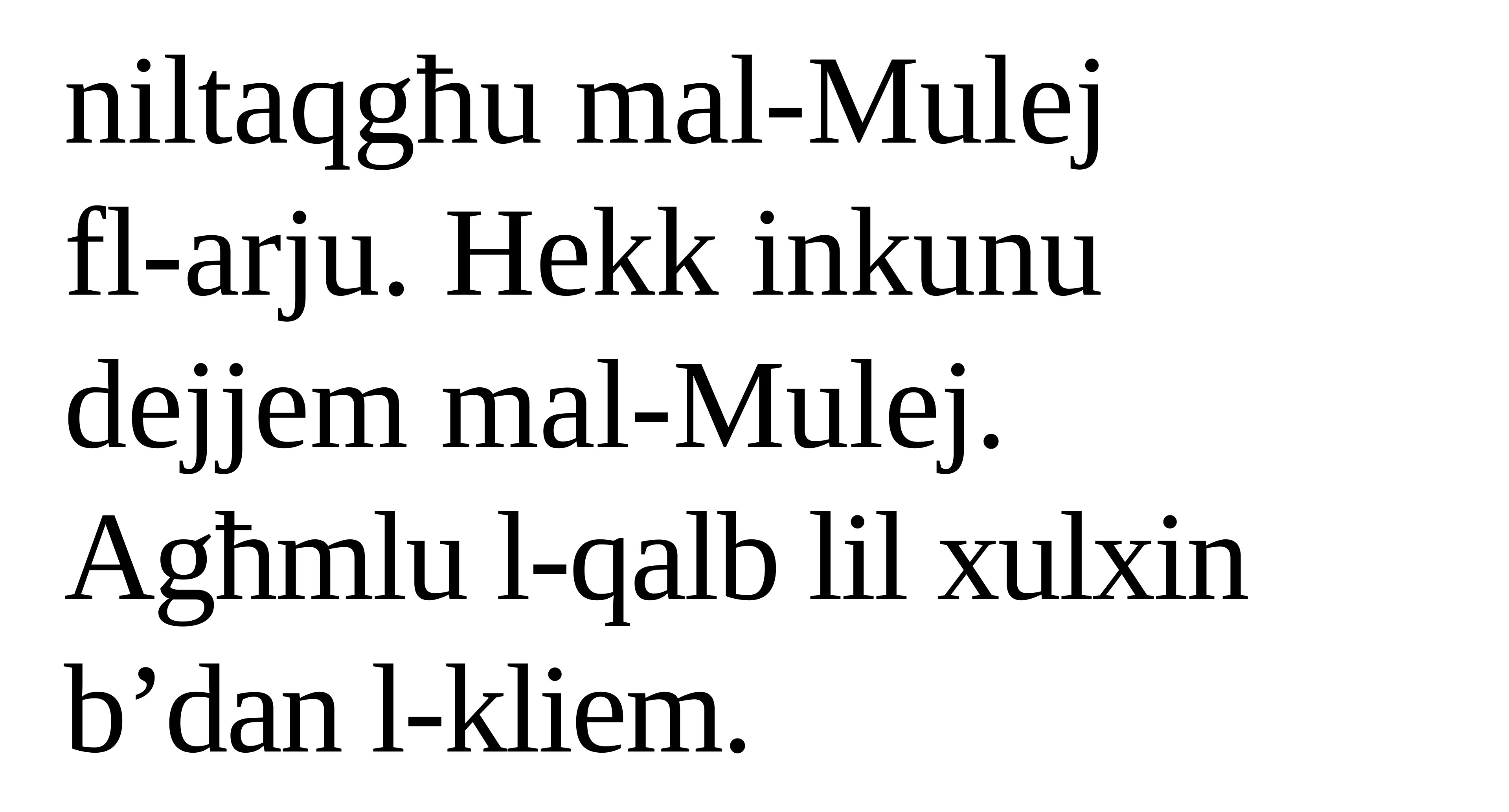

niltaqgħu mal-Mulej
fl-arju. Hekk inkunu dejjem mal-Mulej.
Agħmlu l-qalb lil xulxin b’dan l-kliem.